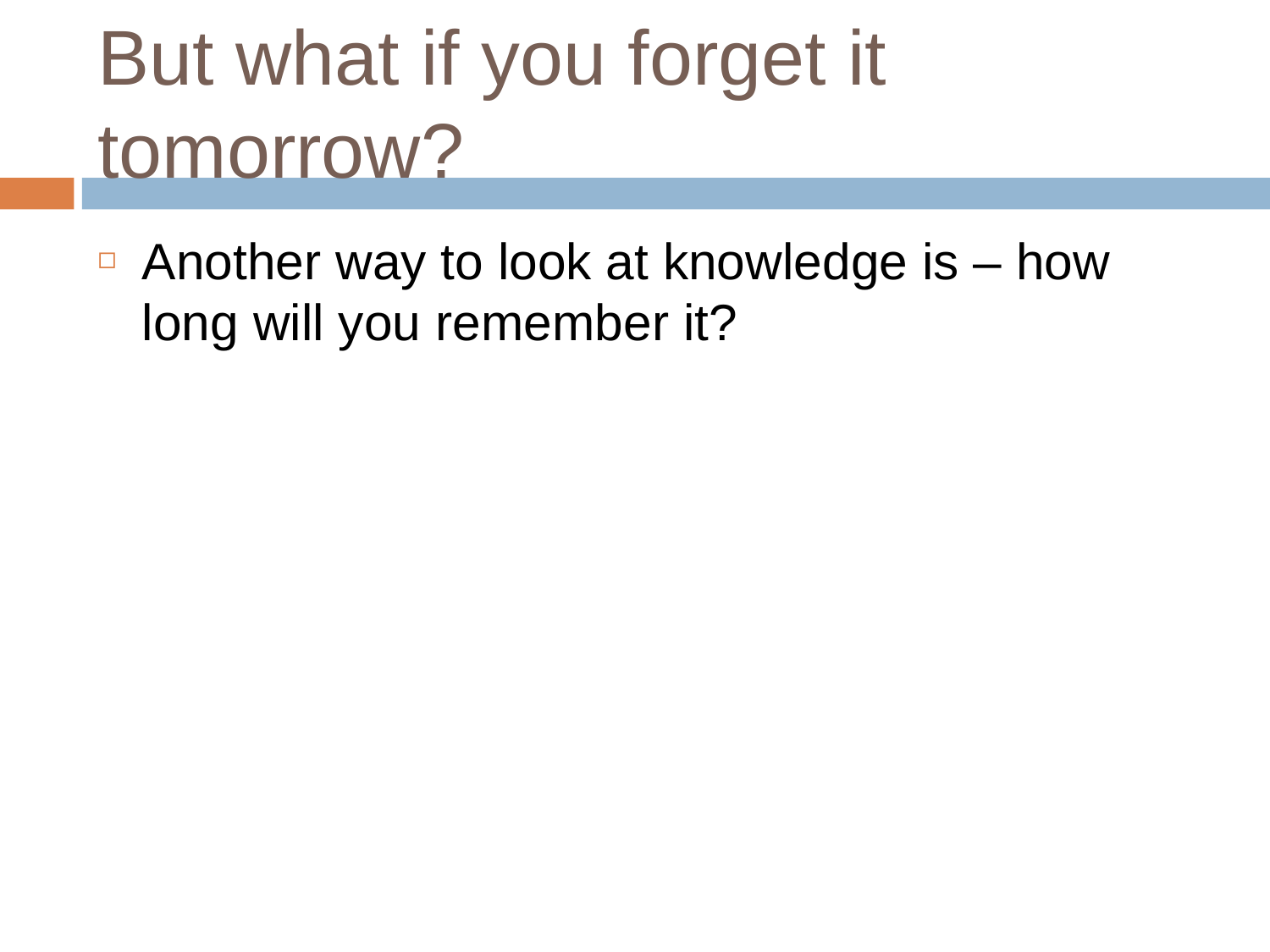

# But what if you forget it tomorrow?
Another way to look at knowledge is – how long will you remember it?